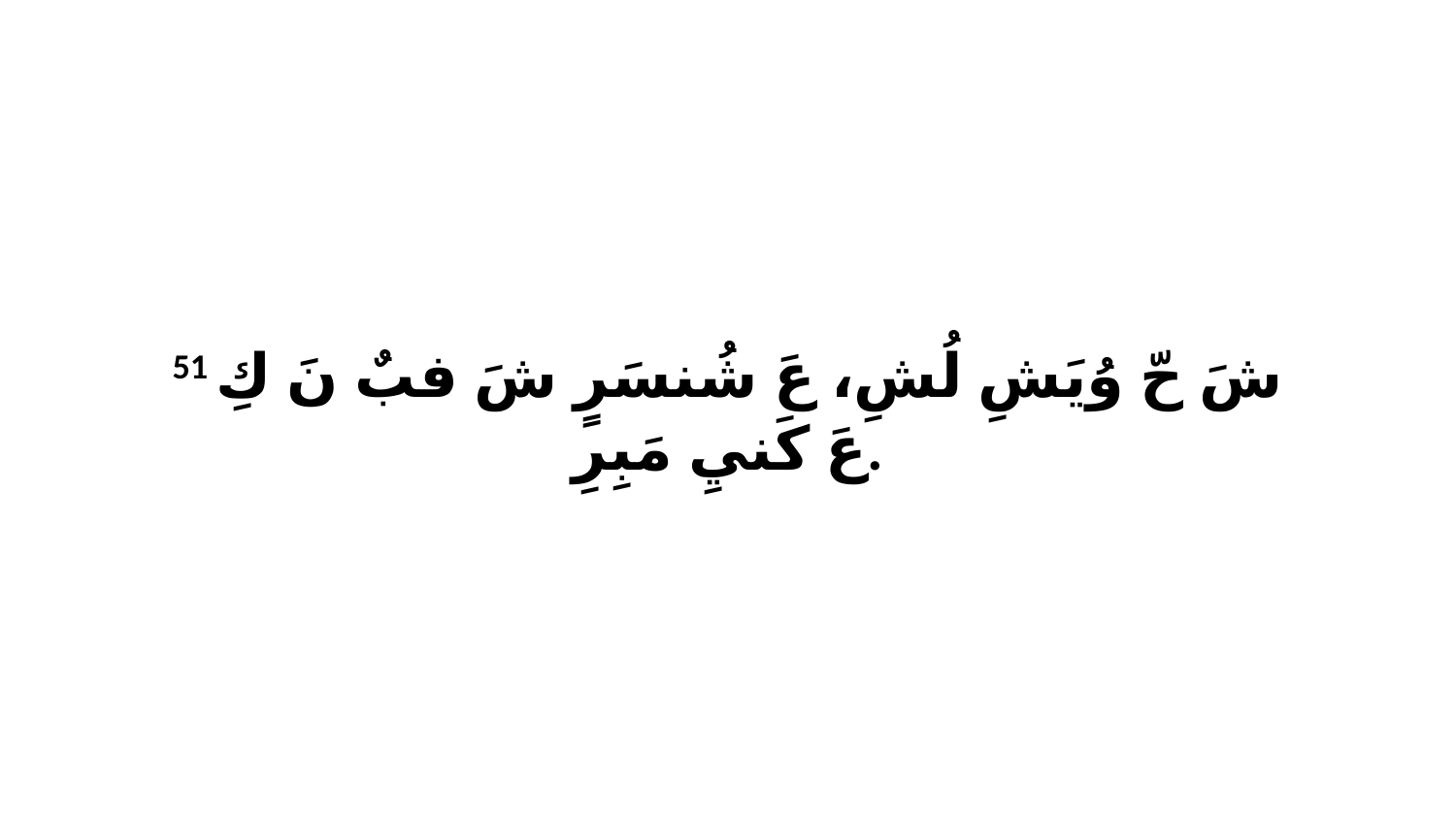

51 شَ حّ وُيَشِ لُشِ، عَ شُنسَرٍ شَ فبٌ نَ كِ عَ كَنيِ مَبِرِ.